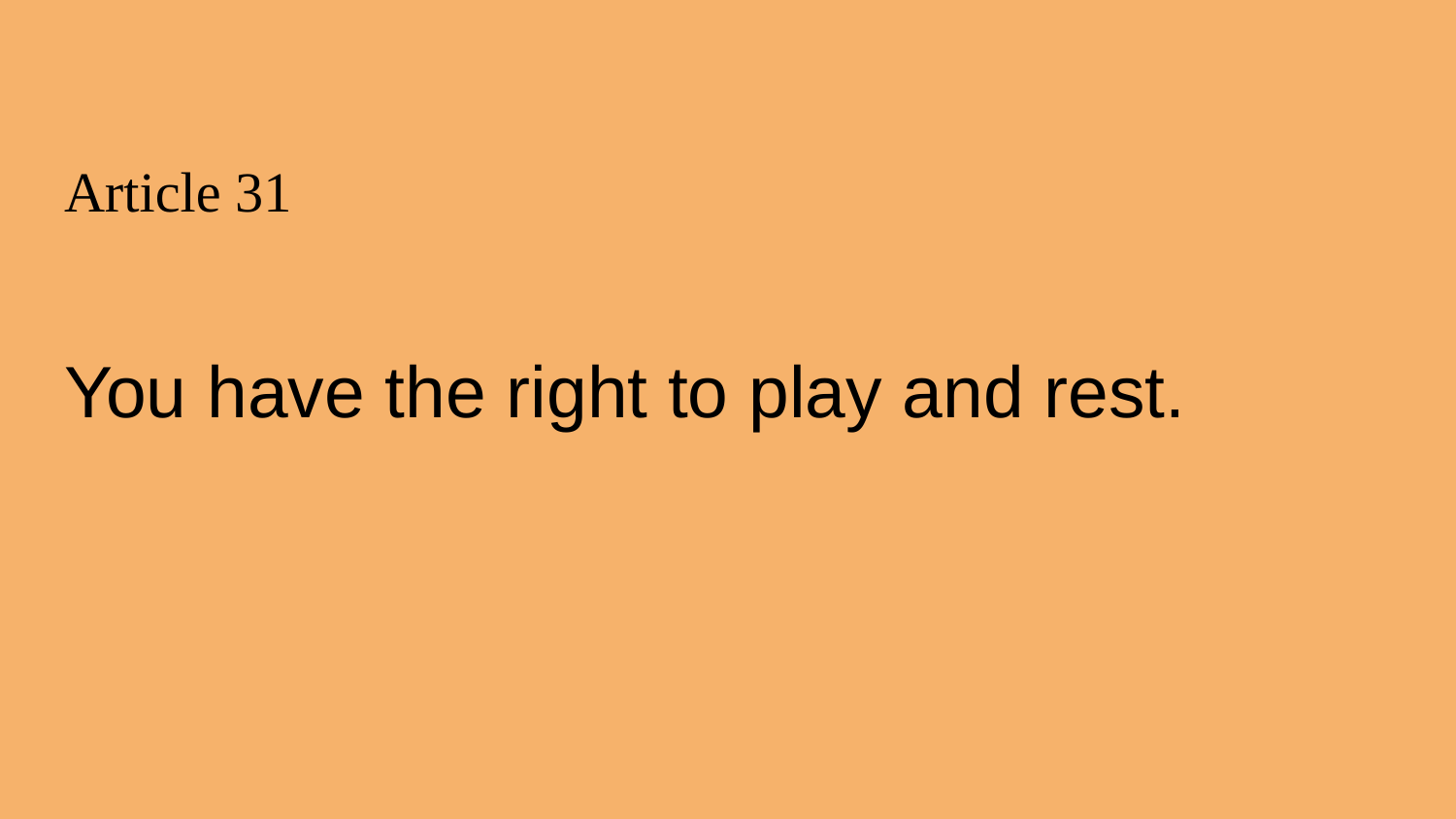

# Article 31
You have the right to play and rest.